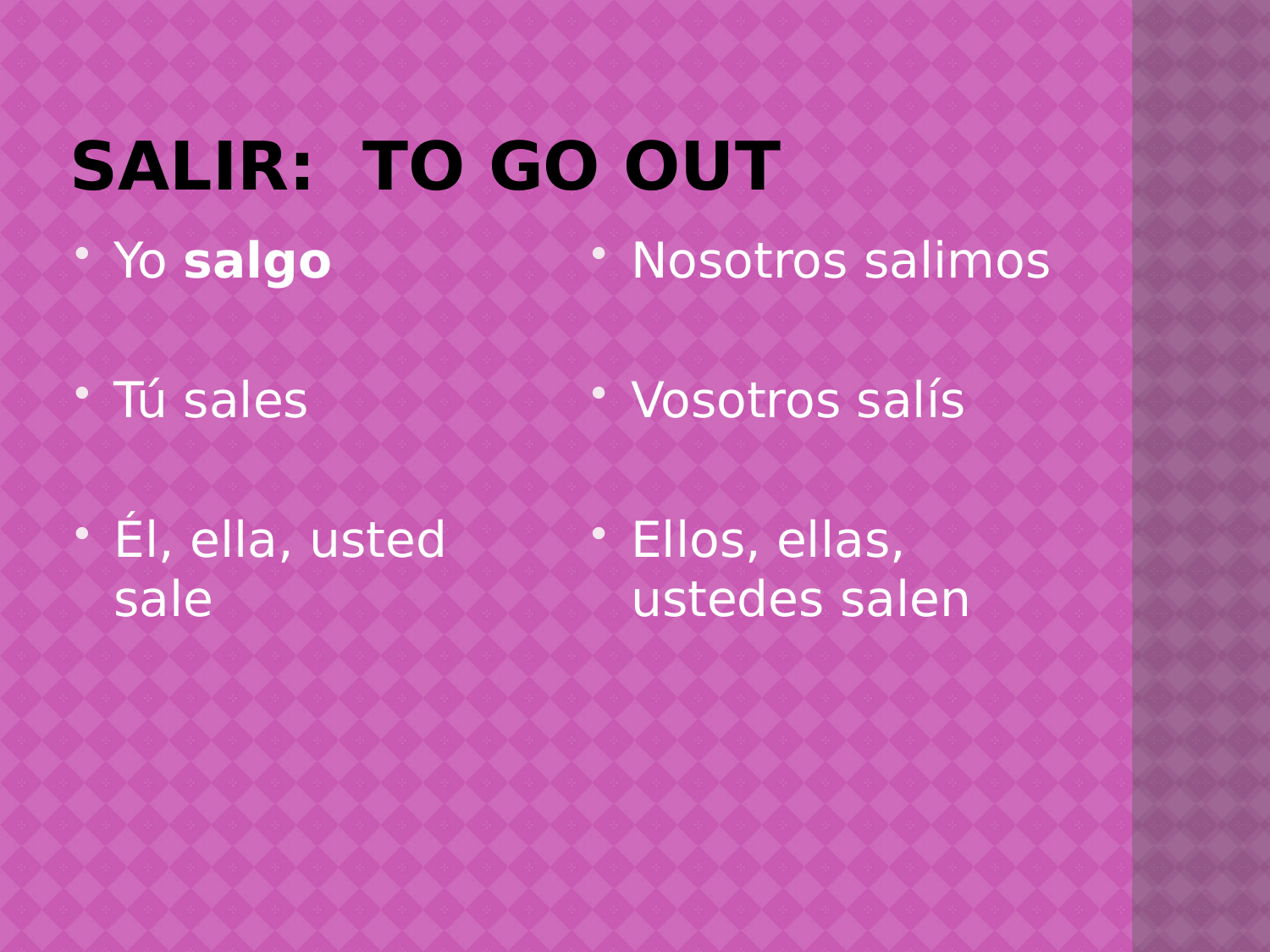

# SALIR:  to go out
Yo salgo

Tú sales

Él, ella, usted sale
Nosotros salimos

Vosotros salís

Ellos, ellas, ustedes salen